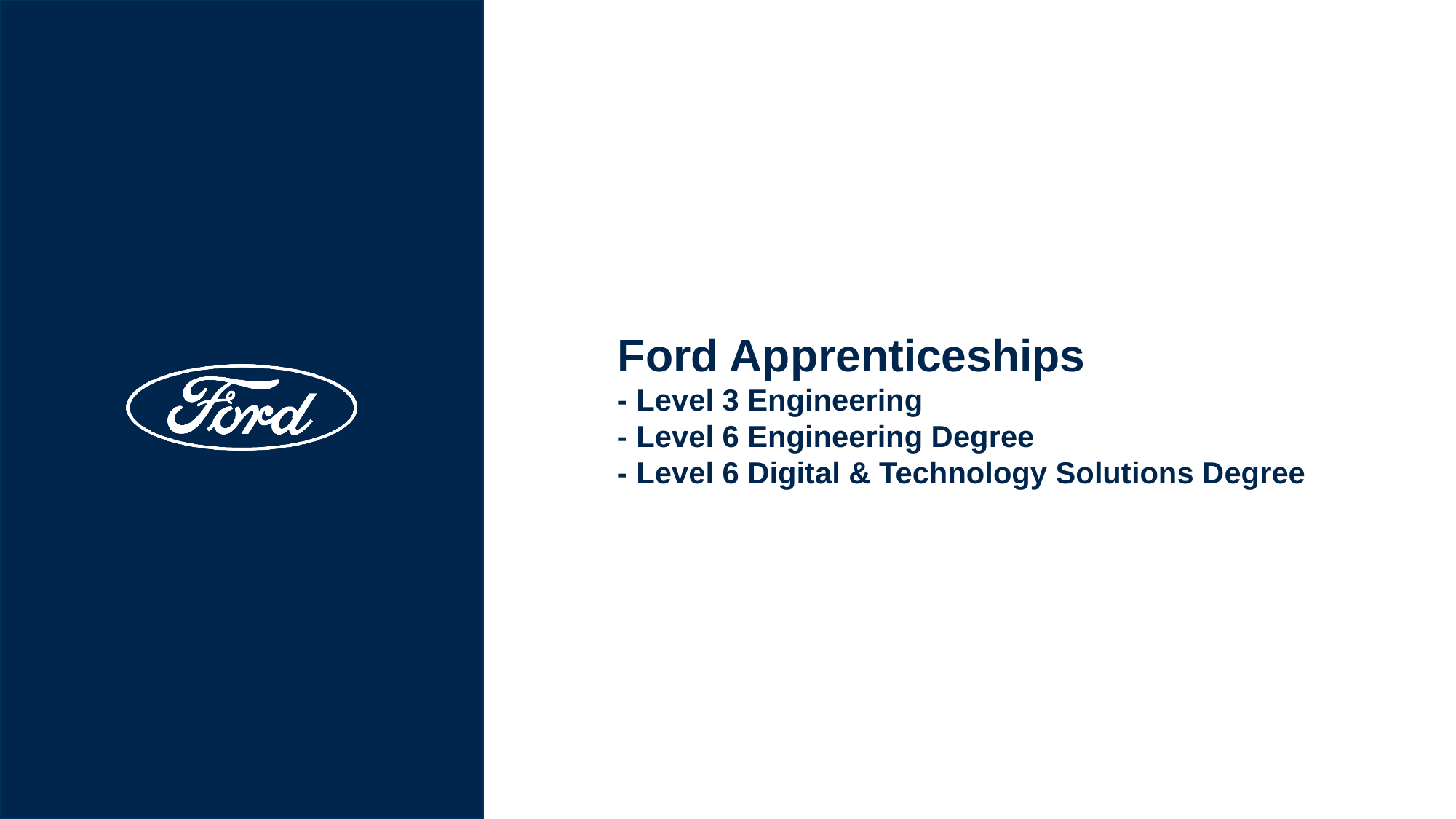

# Ford Apprenticeships - Level 3 Engineering - Level 6 Engineering Degree - Level 6 Digital & Technology Solutions Degree